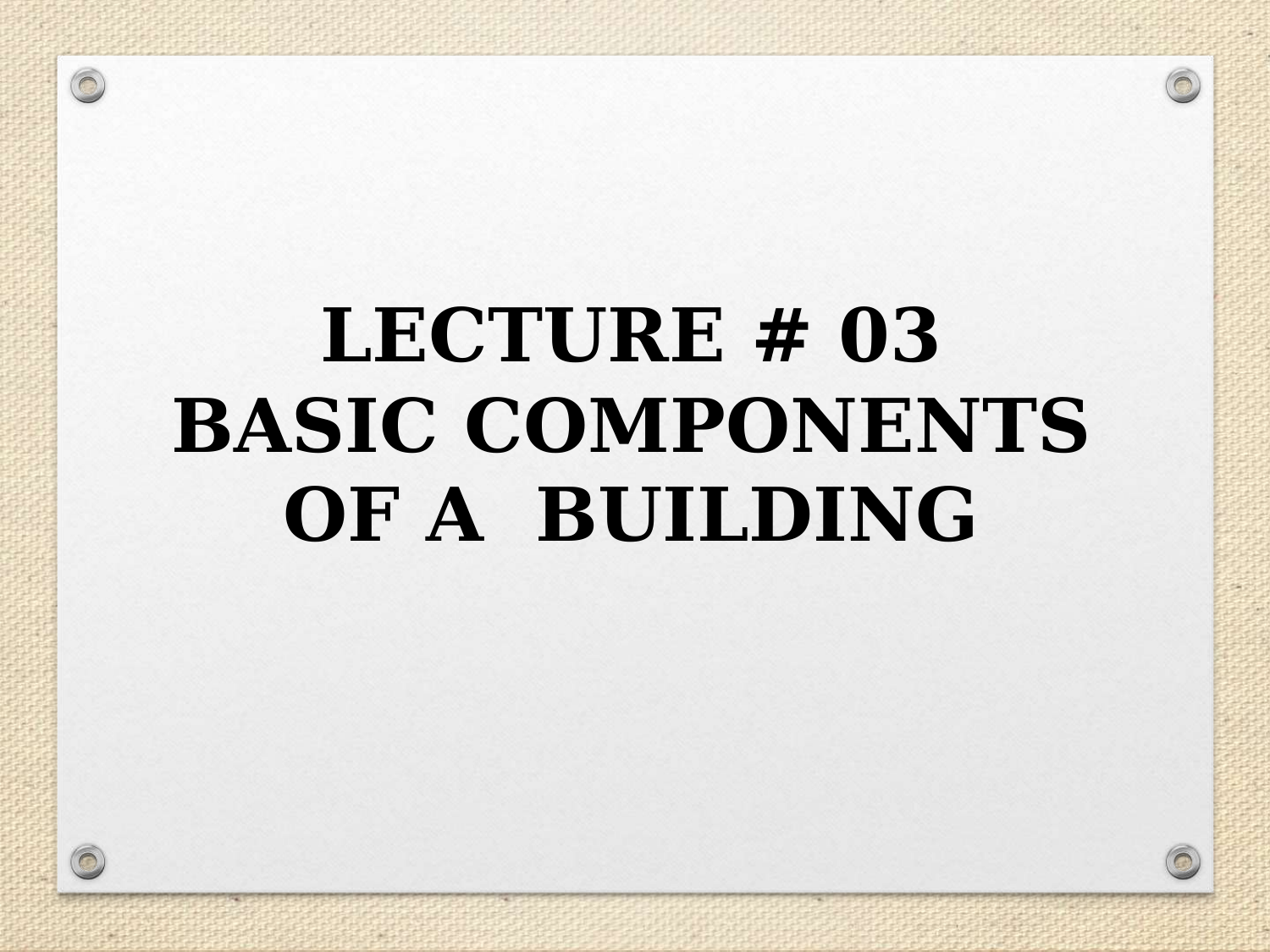

LECTURE # 03
BASIC COMPONENTS OF A  BUILDING